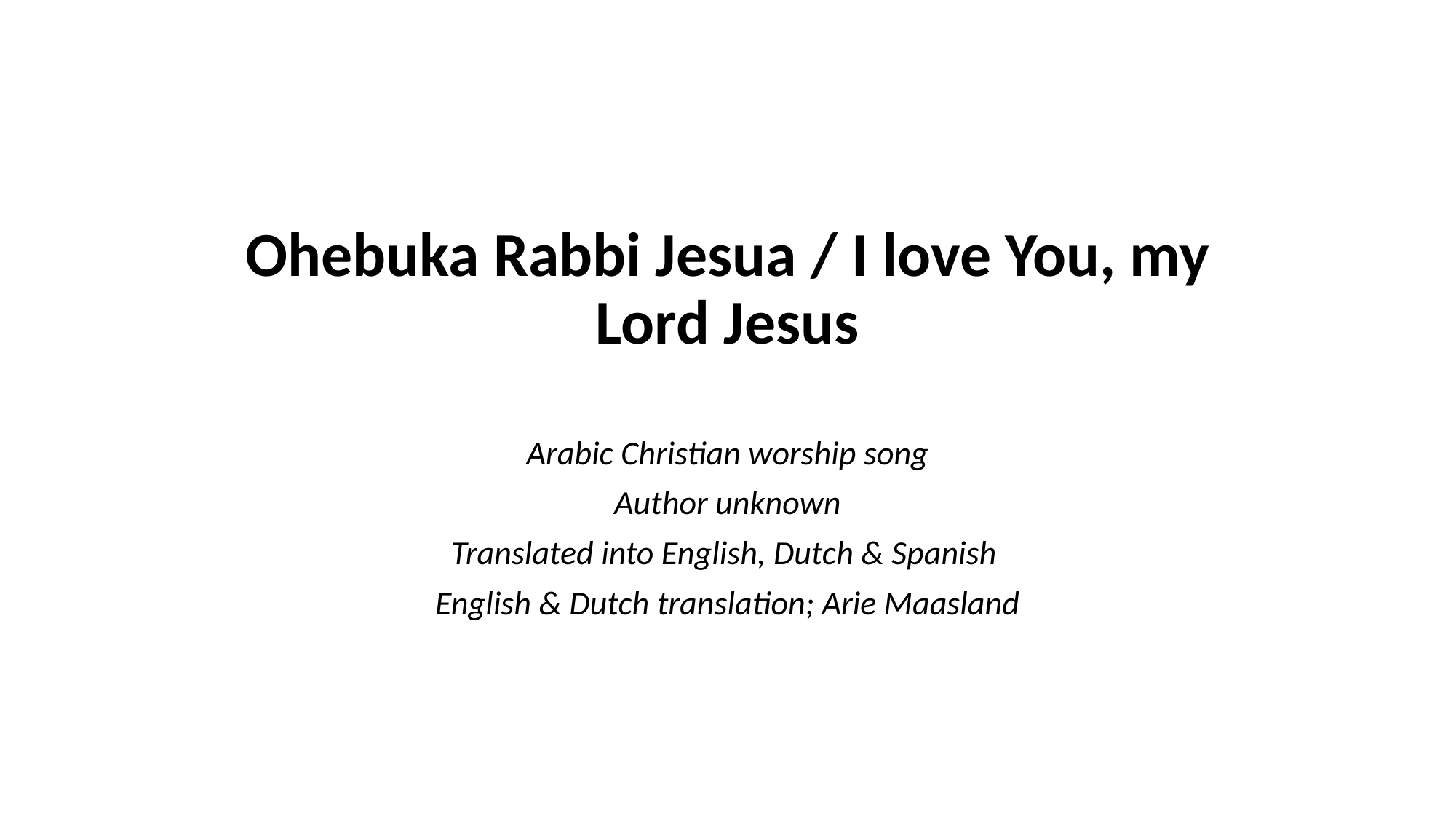

# Ohebuka Rabbi Jesua / I love You, my Lord Jesus
Arabic Christian worship song
Author unknown
Translated into English, Dutch & Spanish
English & Dutch translation; Arie Maasland